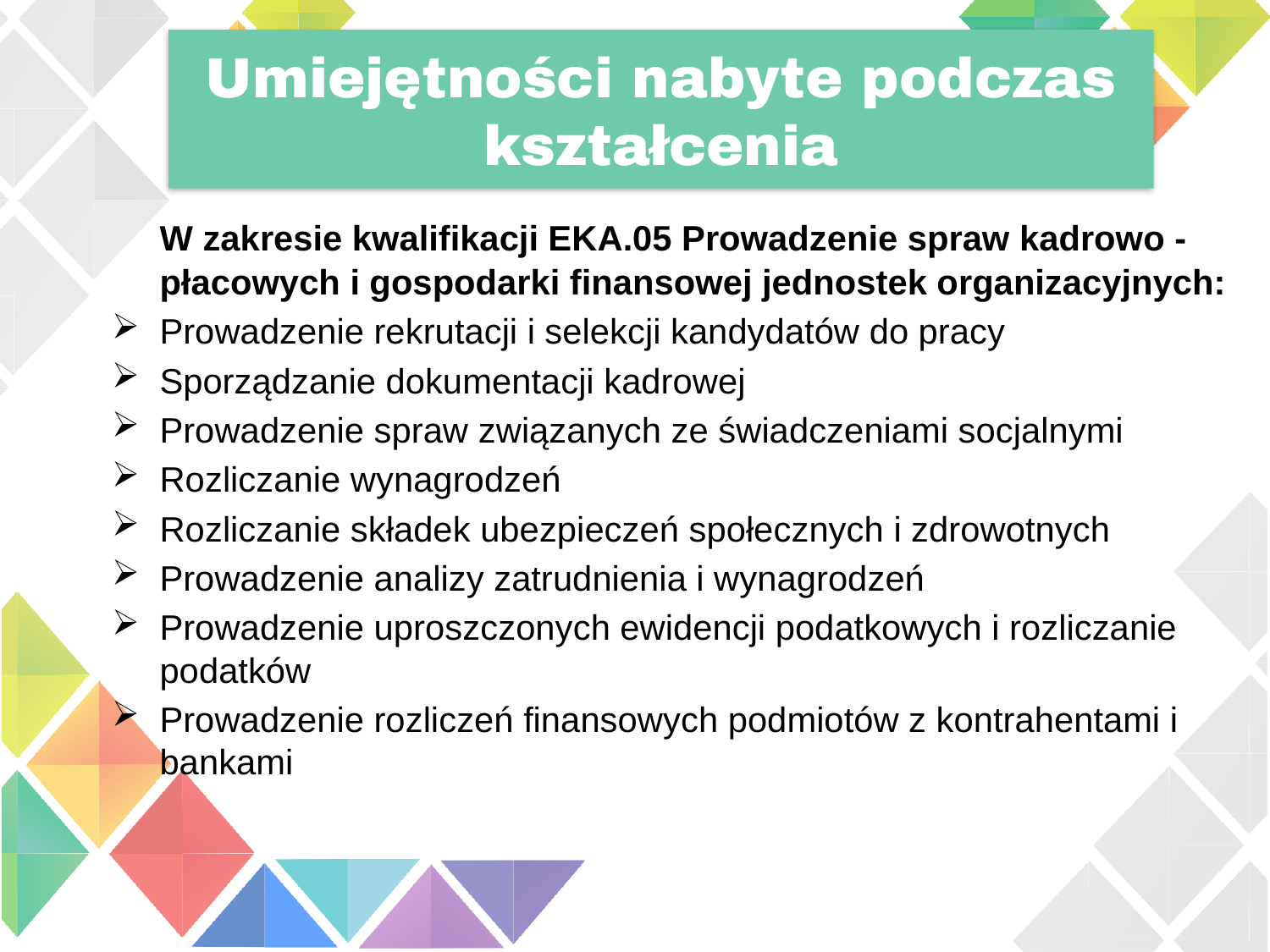

Umiejętności nabyte podczas kształcenia
	W zakresie kwalifikacji EKA.05 Prowadzenie spraw kadrowo -płacowych i gospodarki finansowej jednostek organizacyjnych:
Prowadzenie rekrutacji i selekcji kandydatów do pracy
Sporządzanie dokumentacji kadrowej
Prowadzenie spraw związanych ze świadczeniami socjalnymi
Rozliczanie wynagrodzeń
Rozliczanie składek ubezpieczeń społecznych i zdrowotnych
Prowadzenie analizy zatrudnienia i wynagrodzeń
Prowadzenie uproszczonych ewidencji podatkowych i rozliczanie podatków
Prowadzenie rozliczeń finansowych podmiotów z kontrahentami i bankami